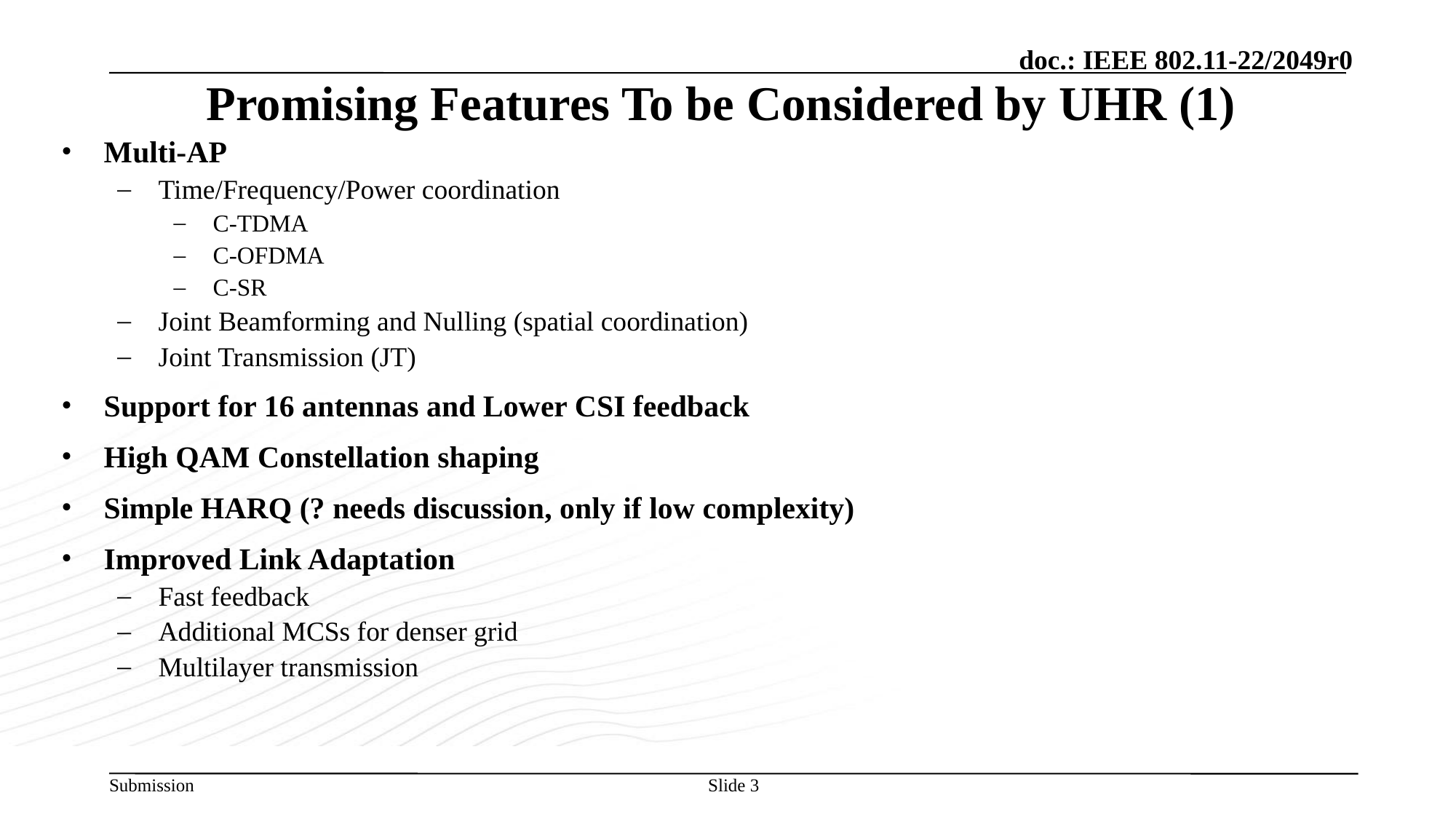

# Promising Features To be Considered by UHR (1)
Multi-AP
Time/Frequency/Power coordination
C-TDMA
C-OFDMA
C-SR
Joint Beamforming and Nulling (spatial coordination)
Joint Transmission (JT)
Support for 16 antennas and Lower CSI feedback
High QAM Constellation shaping
Simple HARQ (? needs discussion, only if low complexity)
Improved Link Adaptation
Fast feedback
Additional MCSs for denser grid
Multilayer transmission

Slide 3